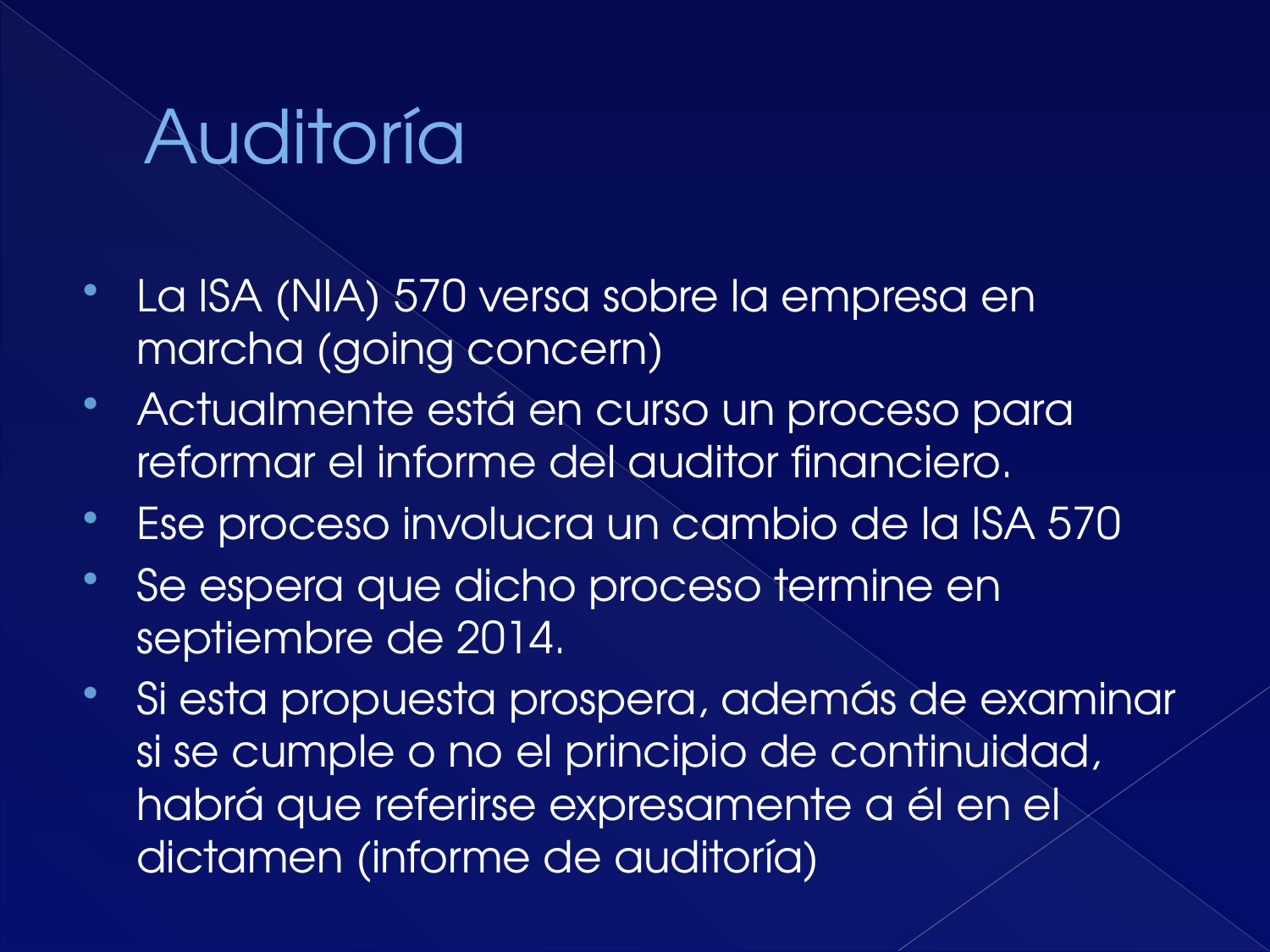

# Auditoría
La ISA (NIA) 570 versa sobre la empresa en marcha (going concern)
Actualmente está en curso un proceso para reformar el informe del auditor financiero.
Ese proceso involucra un cambio de la ISA 570
Se espera que dicho proceso termine en septiembre de 2014.
Si esta propuesta prospera, además de examinar si se cumple o no el principio de continuidad, habrá que referirse expresamente a él en el dictamen (informe de auditoría)